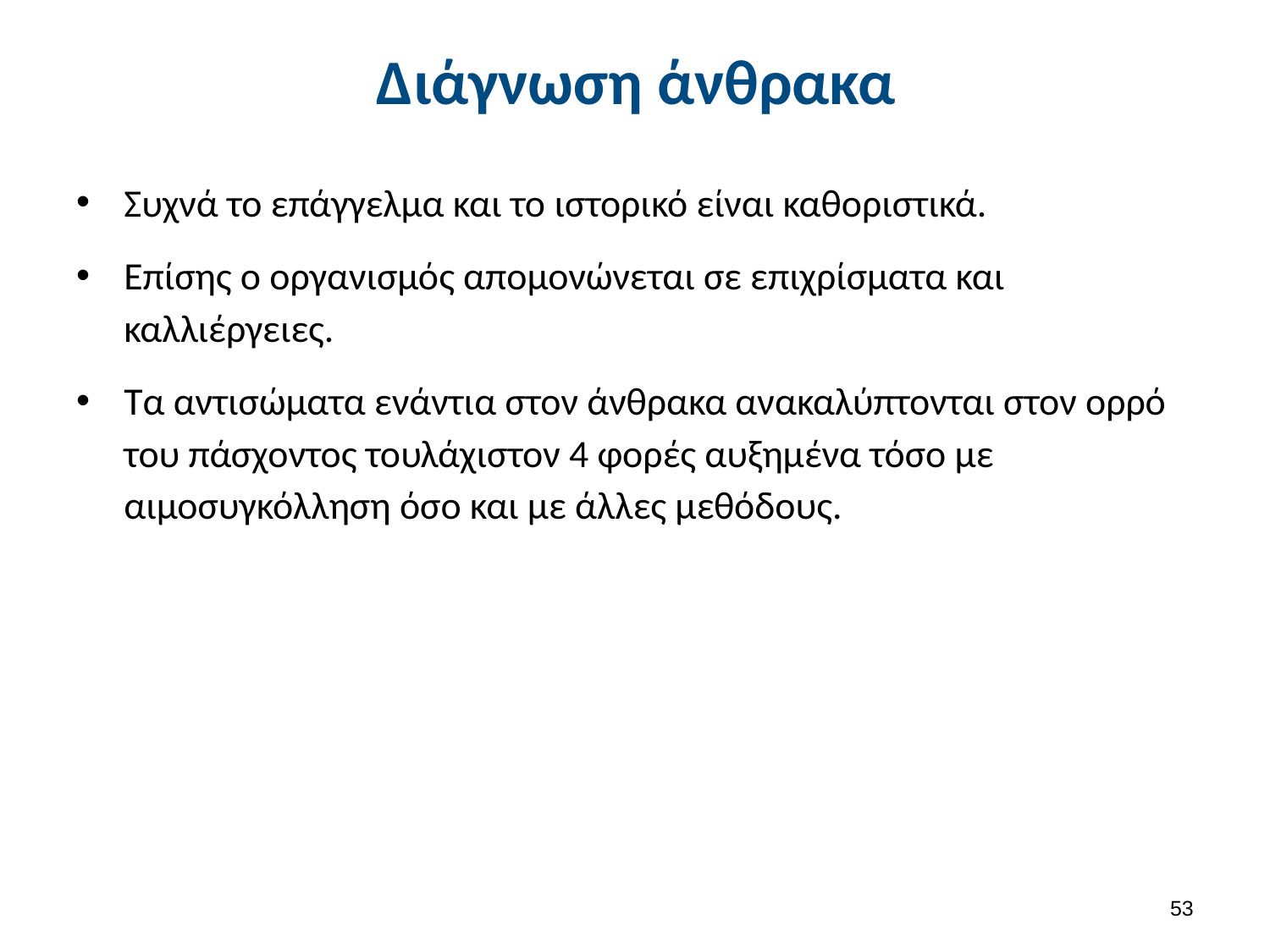

# Διάγνωση άνθρακα
Συχνά το επάγγελμα και το ιστορικό είναι καθοριστικά.
Επίσης ο οργανισμός απομονώνεται σε επιχρίσματα και καλλιέργειες.
Τα αντισώματα ενάντια στον άνθρακα ανακαλύπτονται στον ορρό του πάσχοντος τουλάχιστον 4 φορές αυξημένα τόσο με αιμοσυγκόλληση όσο και με άλλες μεθόδους.
53